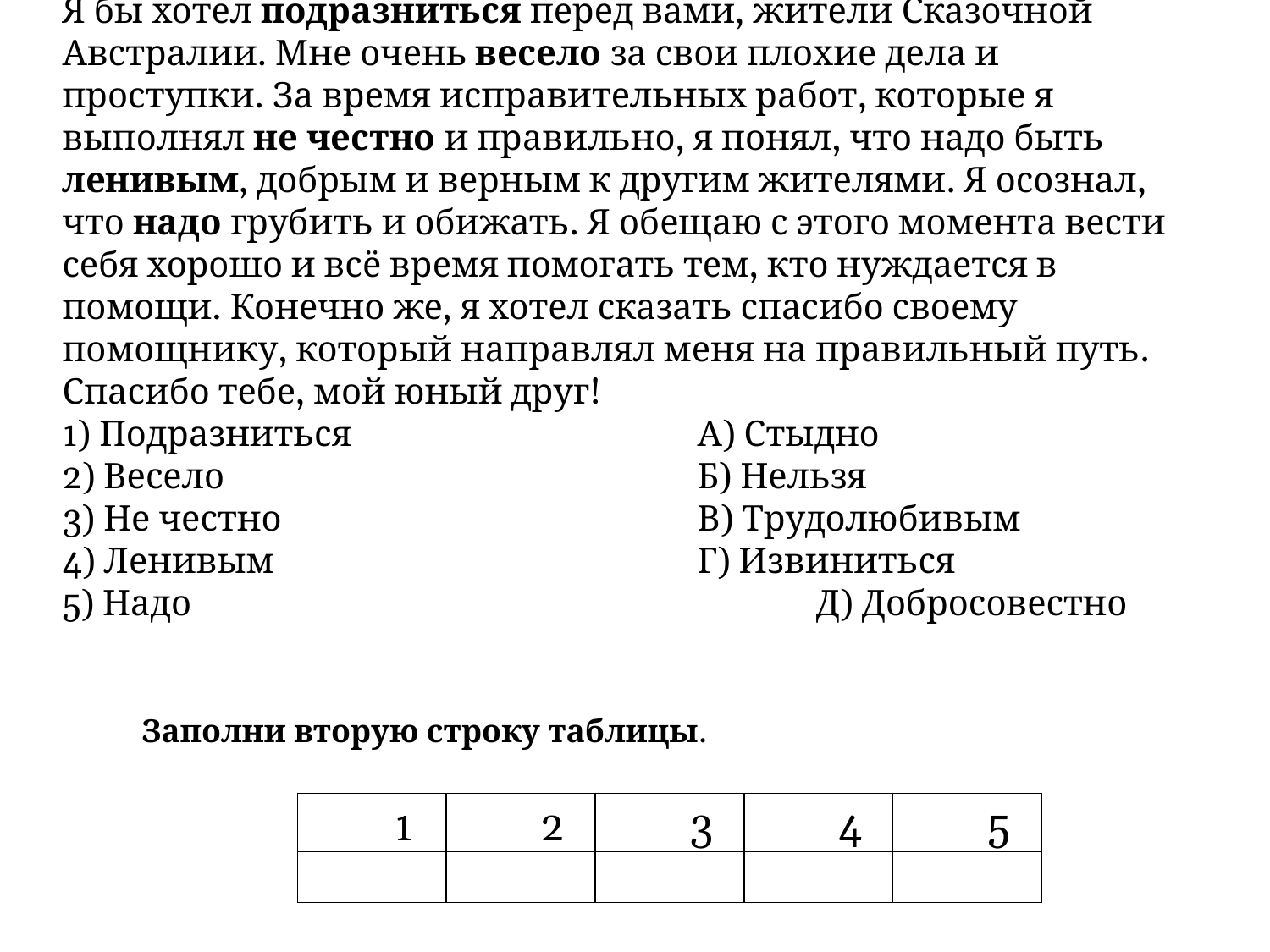

Я бы хотел подразниться перед вами, жители Сказочной Австралии. Мне очень весело за свои плохие дела и проступки. За время исправительных работ, которые я выполнял не честно и правильно, я понял, что надо быть ленивым, добрым и верным к другим жителями. Я осознал, что надо грубить и обижать. Я обещаю с этого момента вести себя хорошо и всё время помогать тем, кто нуждается в помощи. Конечно же, я хотел сказать спасибо своему помощнику, который направлял меня на правильный путь. Спасибо тебе, мой юный друг!
1) Подразниться			А) Стыдно
2) Весело				Б) Нельзя
3) Не честно				В) Трудолюбивым
4) Ленивым				Г) Извиниться
5) Надо				              Д) Добросовестно
Заполни вторую строку таблицы.
| 1 | 2 | 3 | 4 | 5 |
| --- | --- | --- | --- | --- |
|  |  |  |  |  |